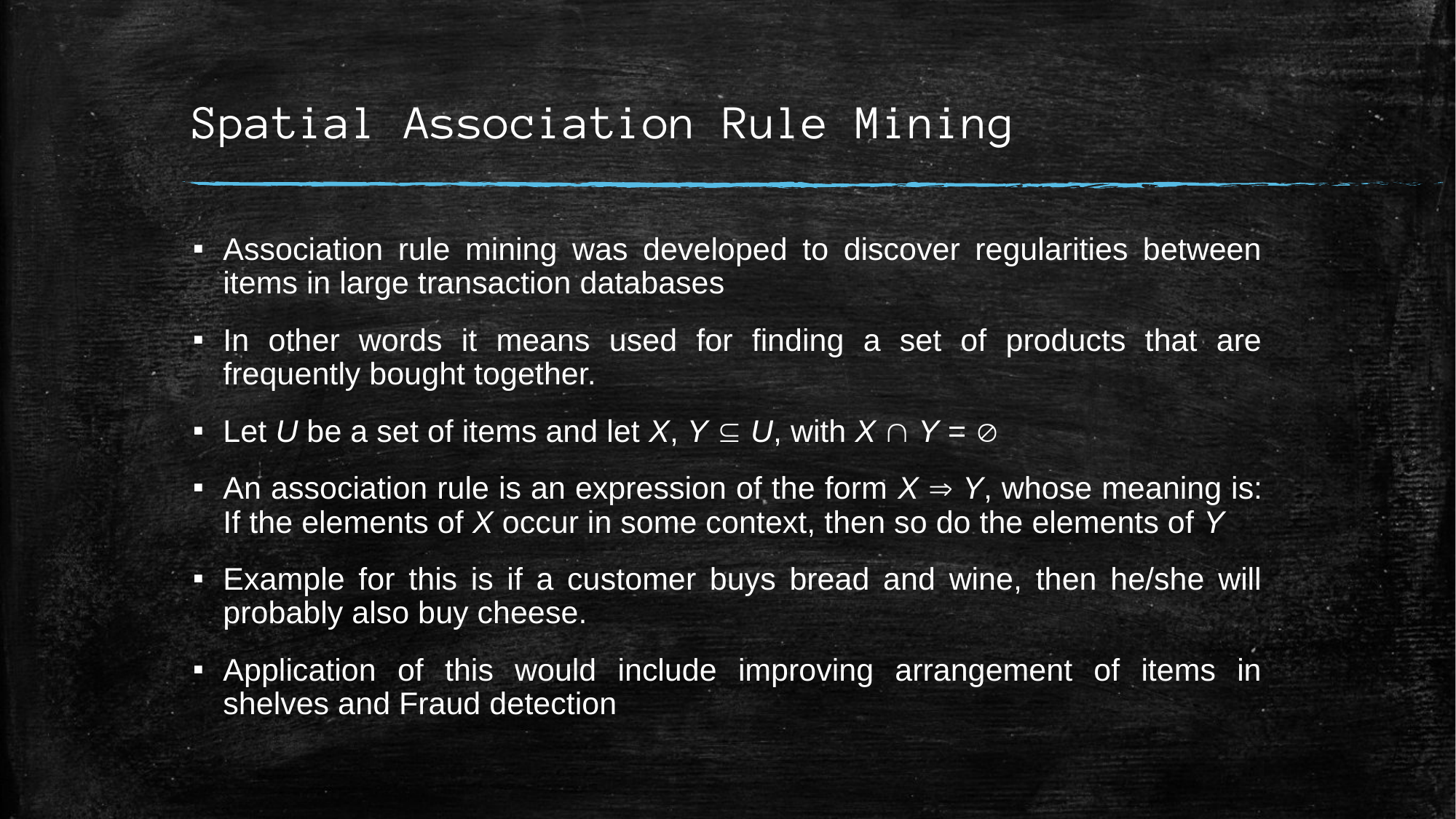

# Spatial Association Rule Mining
Association rule mining was developed to discover regularities between items in large transaction databases
In other words it means used for finding a set of products that are frequently bought together.
Let U be a set of items and let X, Y ⊆ U, with X ∩ Y = ∅
An association rule is an expression of the form X ⇒ Y, whose meaning is: If the elements of X occur in some context, then so do the elements of Y
Example for this is if a customer buys bread and wine, then he/she will probably also buy cheese.
Application of this would include improving arrangement of items in shelves and Fraud detection